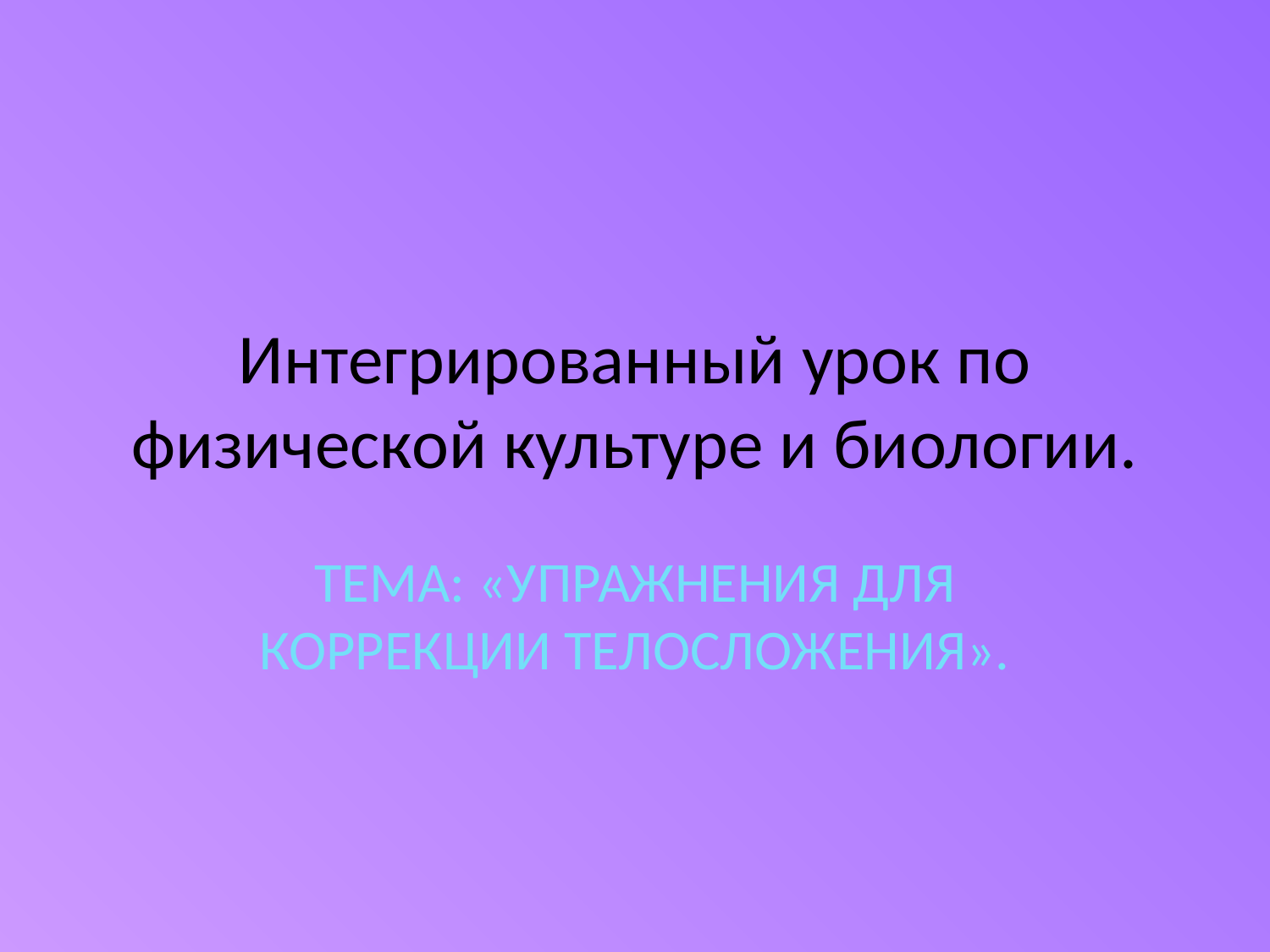

# Интегрированный урок по физической культуре и биологии.
Тема: «Упражнения для коррекции телосложения».